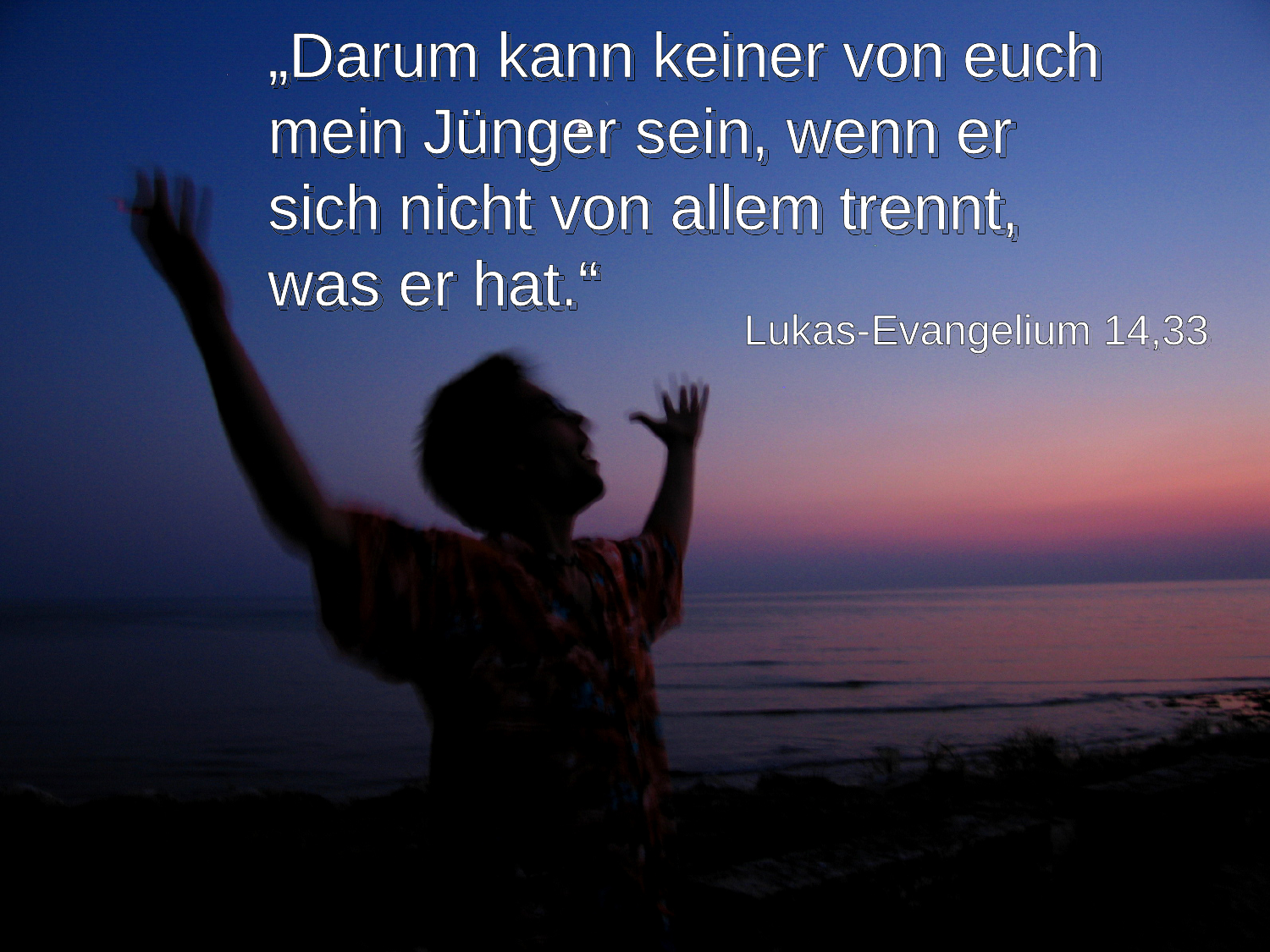

# „Darum kann keiner von euch mein Jünger sein, wenn er sich nicht von allem trennt, was er hat.“
Lukas-Evangelium 14,33